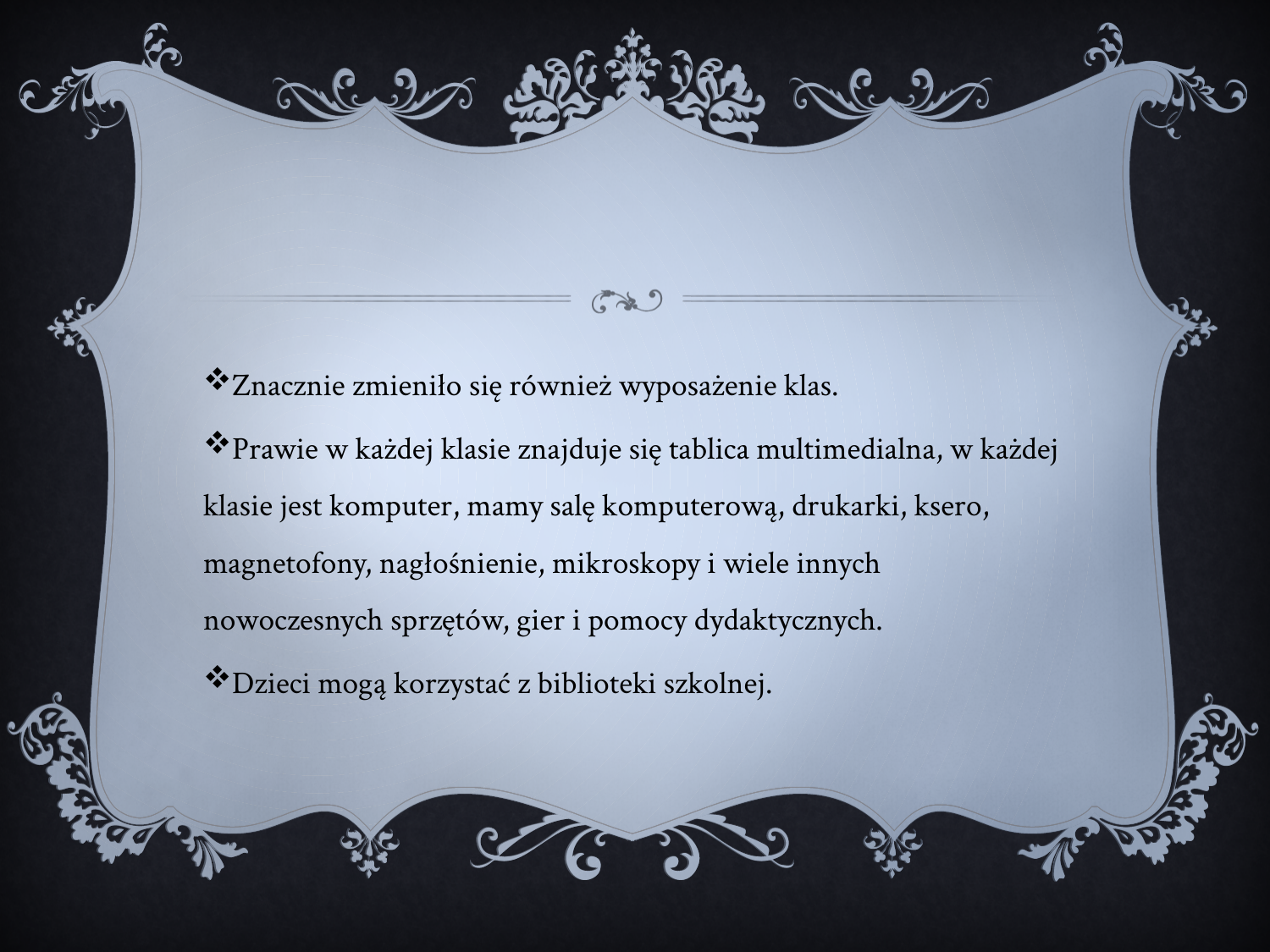

Znacznie zmieniło się również wyposażenie klas.
Prawie w każdej klasie znajduje się tablica multimedialna, w każdej klasie jest komputer, mamy salę komputerową, drukarki, ksero, magnetofony, nagłośnienie, mikroskopy i wiele innych nowoczesnych sprzętów, gier i pomocy dydaktycznych.
Dzieci mogą korzystać z biblioteki szkolnej.